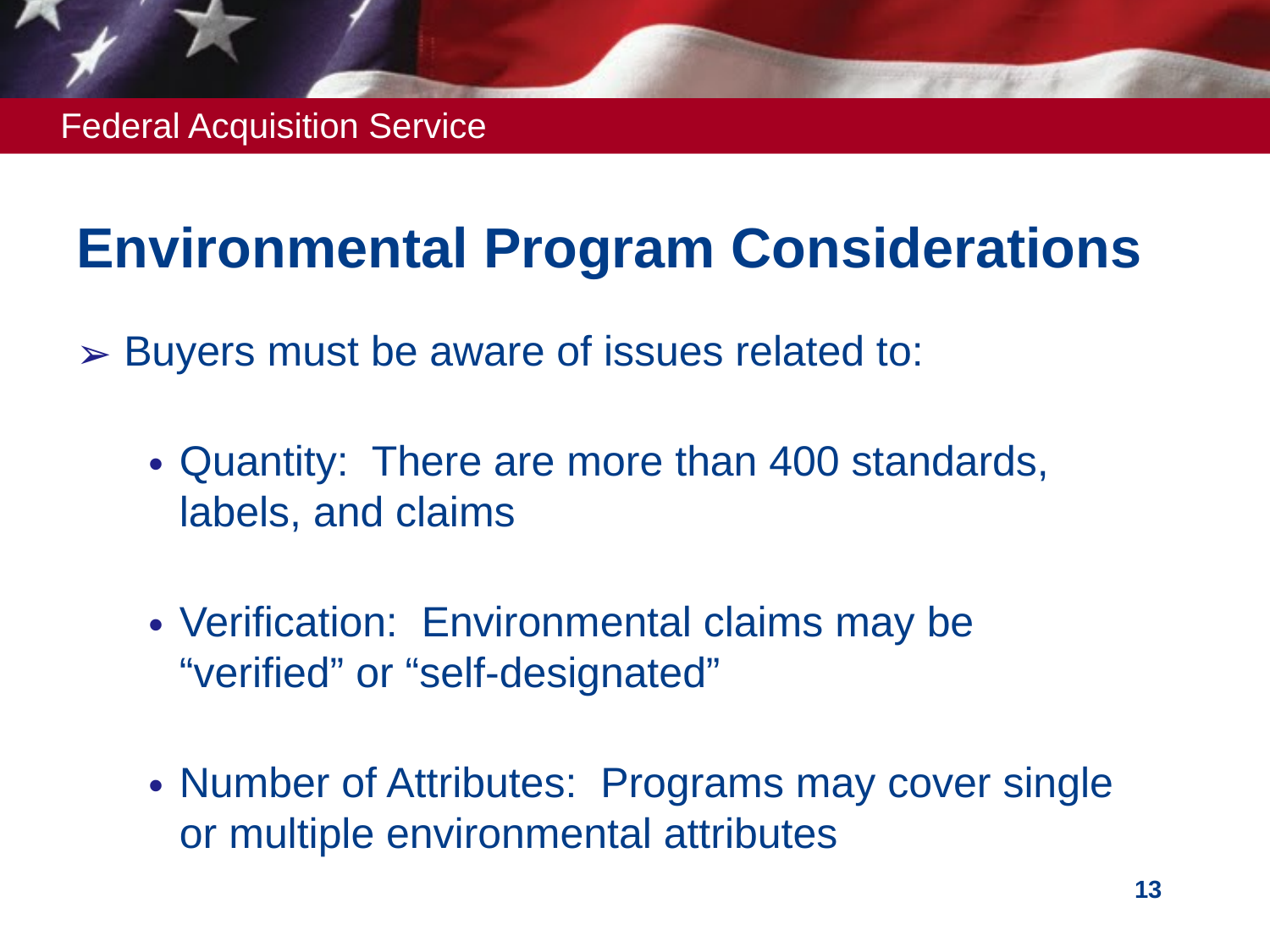

# Environmental Program Considerations
Buyers must be aware of issues related to:
Quantity:  There are more than 400 standards, labels, and claims
Verification:  Environmental claims may be “verified” or “self-designated”
Number of Attributes:  Programs may cover single or multiple environmental attributes
13